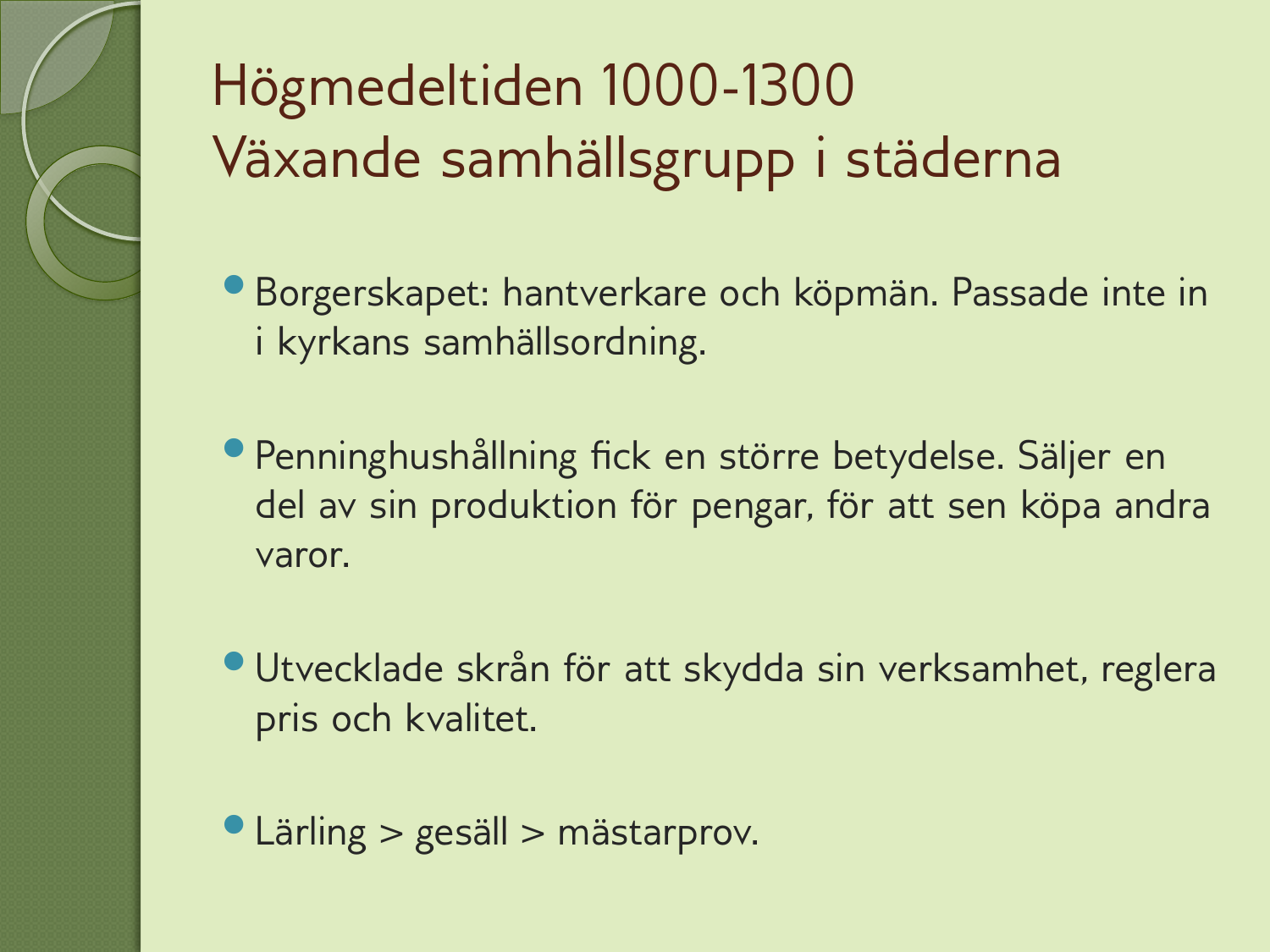

# Högmedeltiden 1000-1300 Växande samhällsgrupp i städerna

Borgerskapet: hantverkare och köpmän. Passade inte in i kyrkans samhällsordning.

Penninghushållning fick en större betydelse. Säljer en del av sin produktion för pengar, för att sen köpa andra varor.

Utvecklade skrån för att skydda sin verksamhet, reglera pris och kvalitet.

Lärling > gesäll > mästarprov.